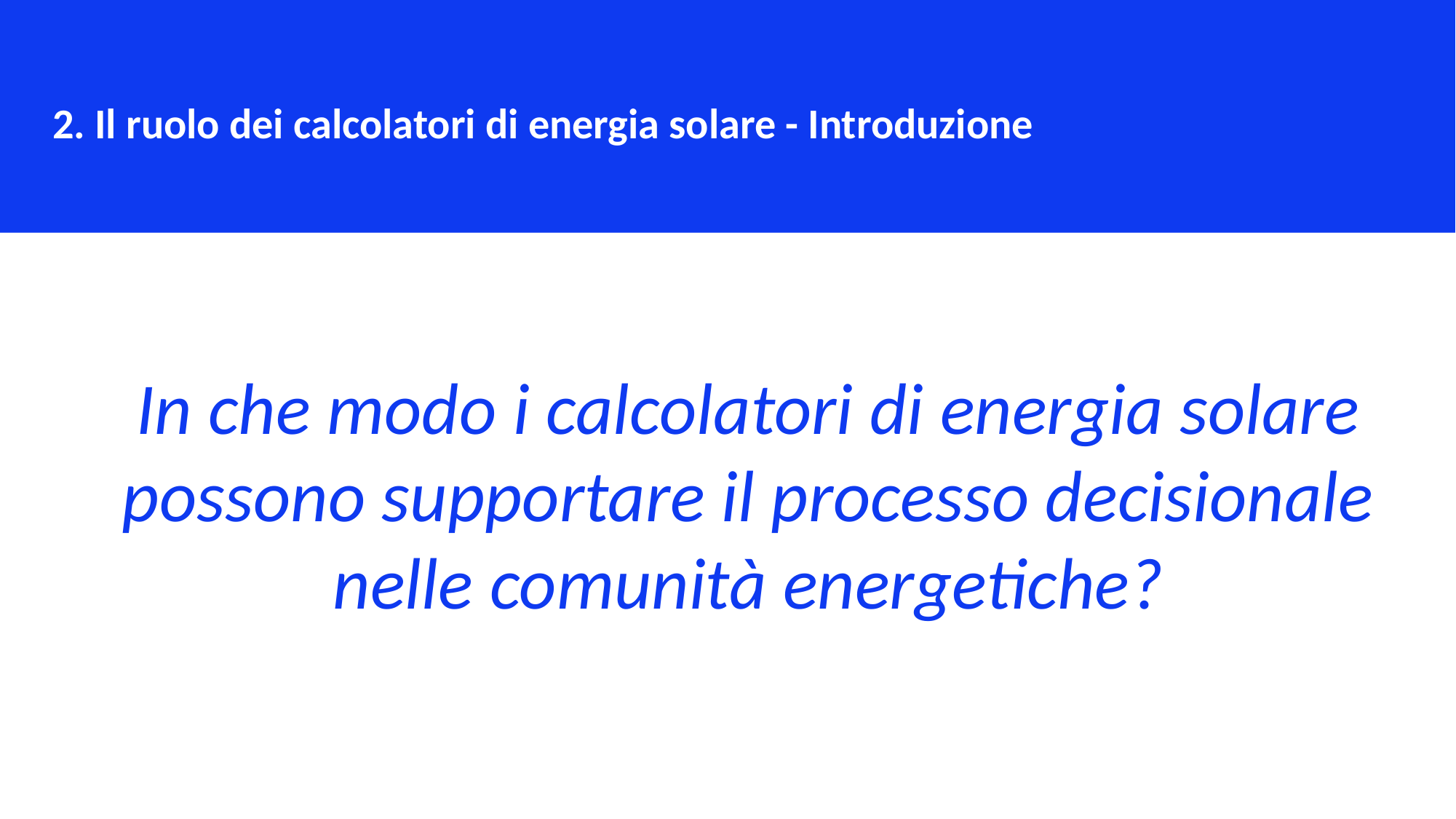

2. Il ruolo dei calcolatori di energia solare - Introduzione

In che modo i calcolatori di energia solare possono supportare il processo decisionale nelle comunità energetiche?